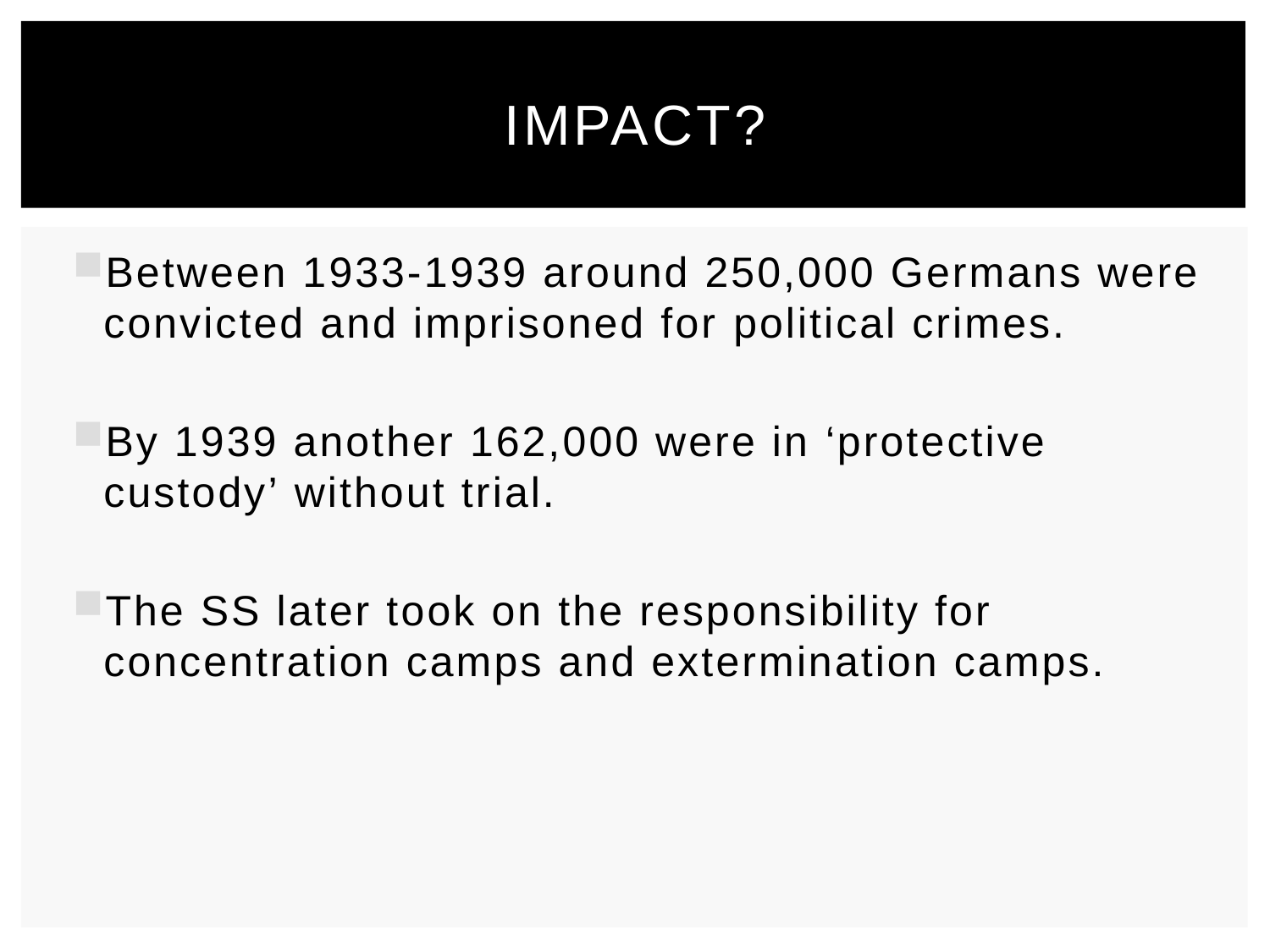

# Impact?
Between 1933-1939 around 250,000 Germans were convicted and imprisoned for political crimes.

By 1939 another 162,000 were in ‘protective custody’ without trial.

The SS later took on the responsibility for concentration camps and extermination camps.